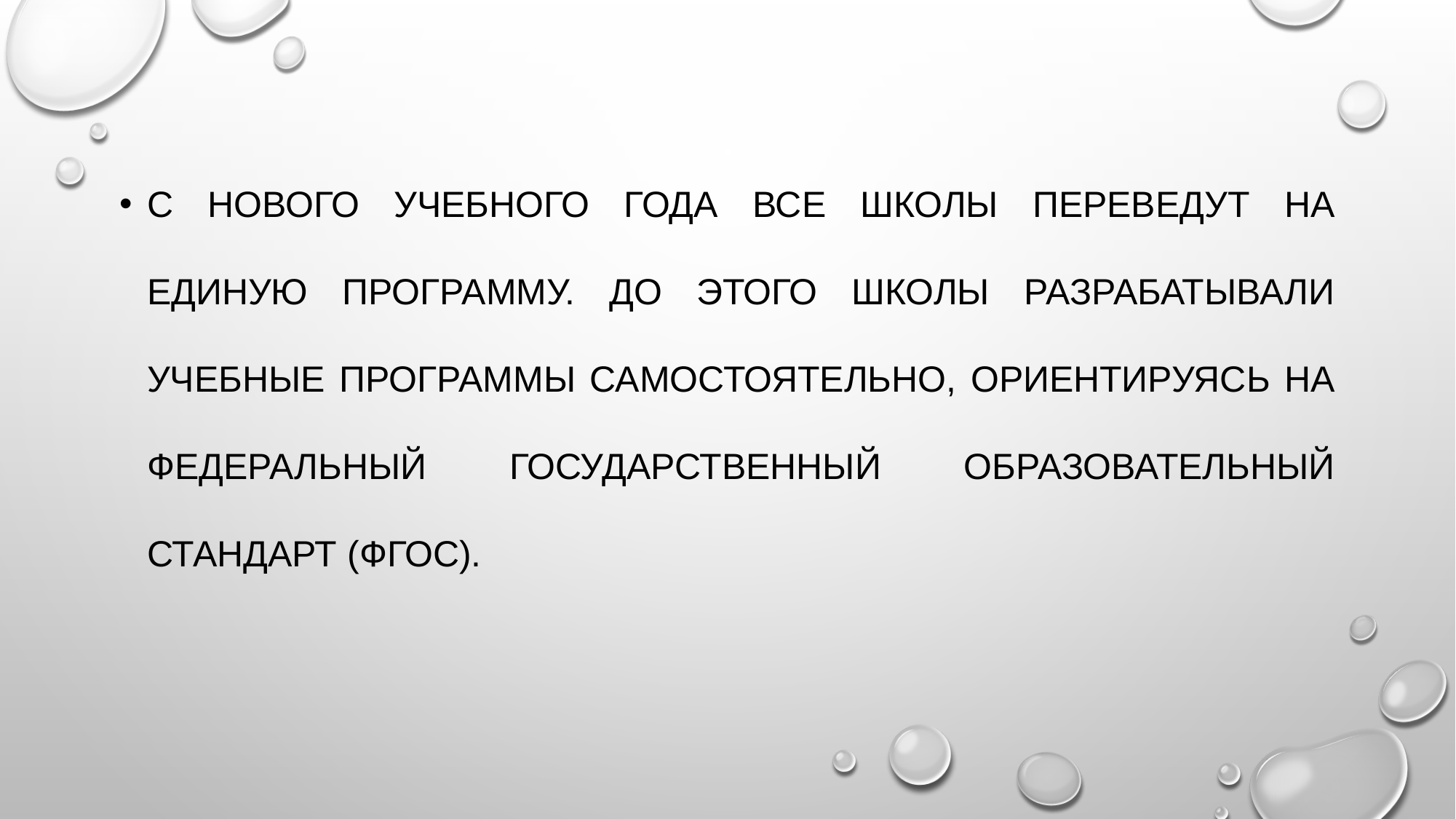

С нового учебного года все школы переведут на единую программу. До этого школы разрабатывали учебные программы самостоятельно, ориентируясь на федеральный государственный образовательный стандарт (ФГОС).